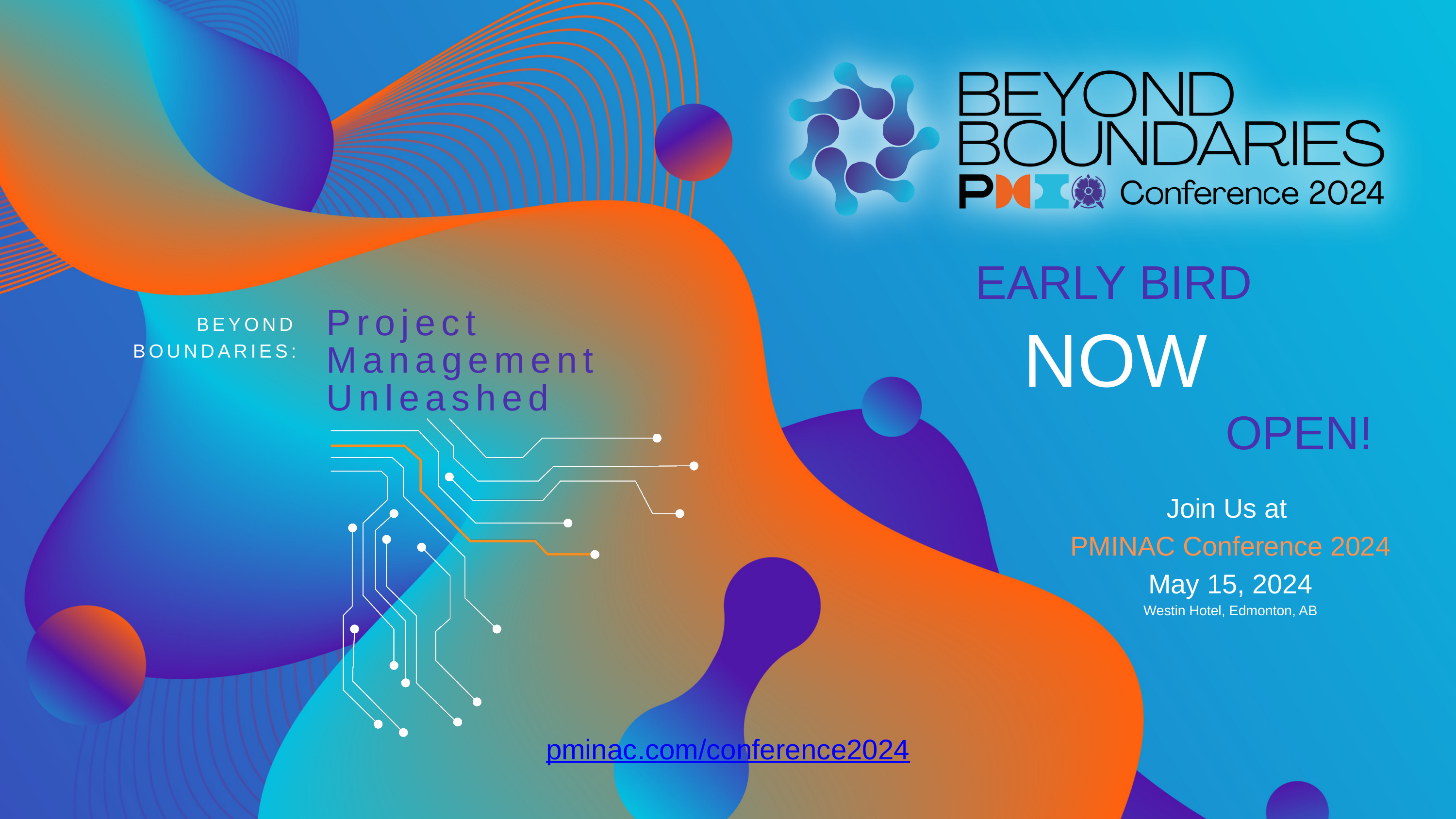

EARLY BIRD
NOW
OPEN!
Project Management Unleashed

BEYOND BOUNDARIES:

Join Us at
PMINAC Conference 2024
May 15, 2024
Westin Hotel, Edmonton, AB
pminac.com/conference2024